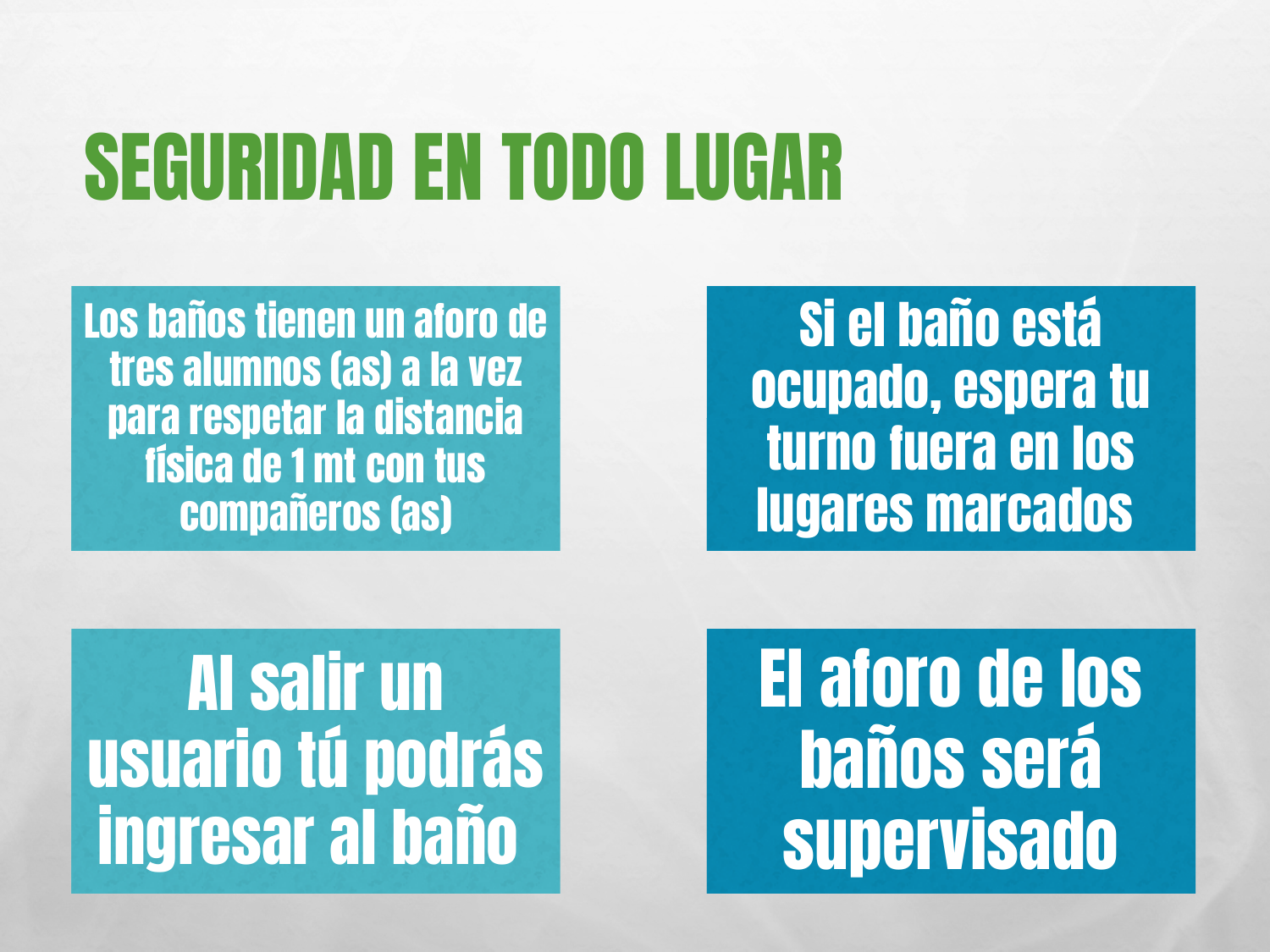

# SEGURIDAD EN TODO LUGAR
Los baños tienen un aforo de tres alumnos (as) a la vez para respetar la distancia física de 1 mt con tus compañeros (as)
Si el baño está ocupado, espera tu turno fuera en los lugares marcados
Al salir un usuario tú podrás ingresar al baño
El aforo de los baños será supervisado